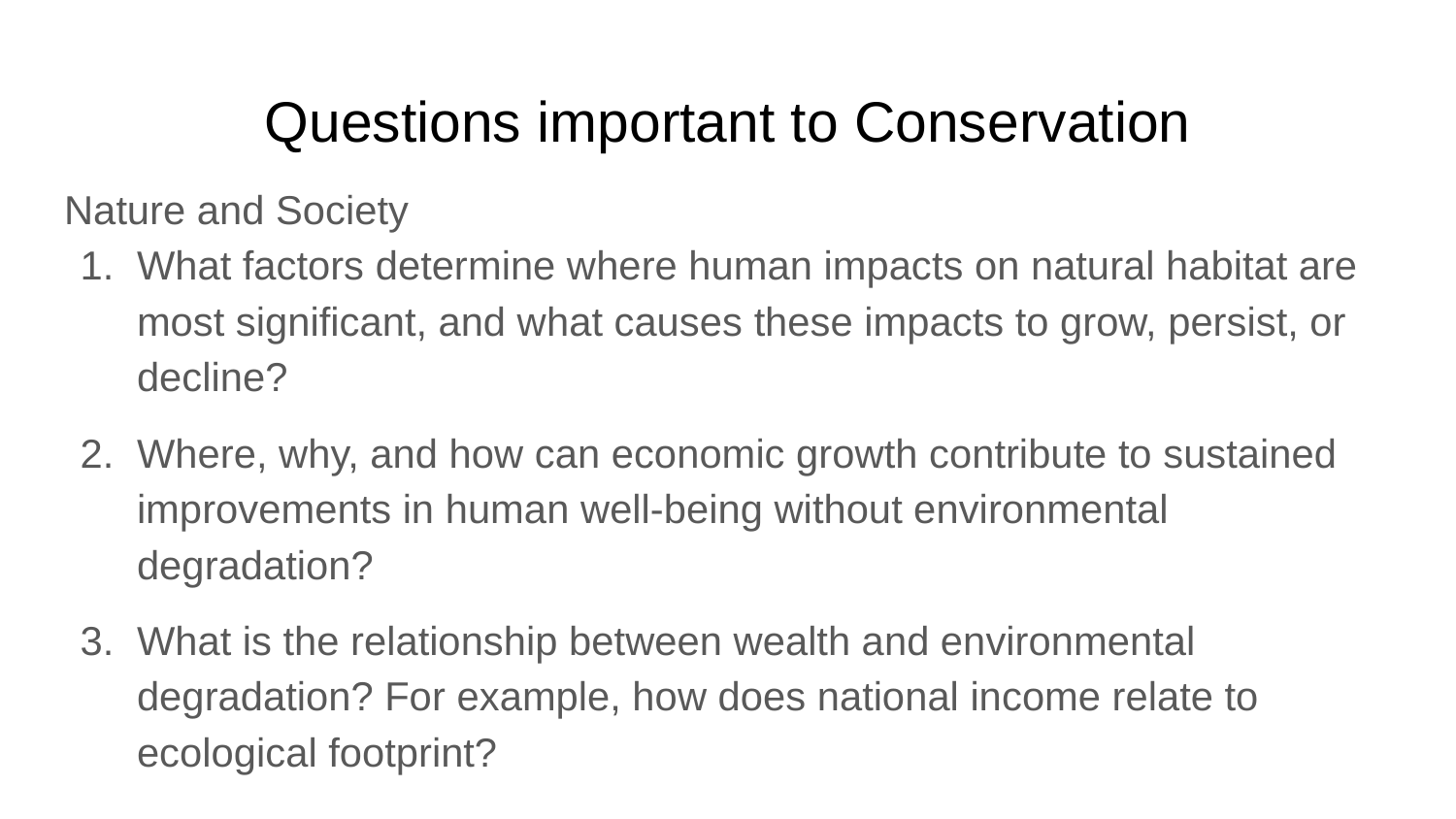

# Questions important to Conservation
Nature and Society
What factors determine where human impacts on natural habitat are most significant, and what causes these impacts to grow, persist, or decline?
Where, why, and how can economic growth contribute to sustained improvements in human well-being without environmental degradation?
What is the relationship between wealth and environmental degradation? For example, how does national income relate to ecological footprint?